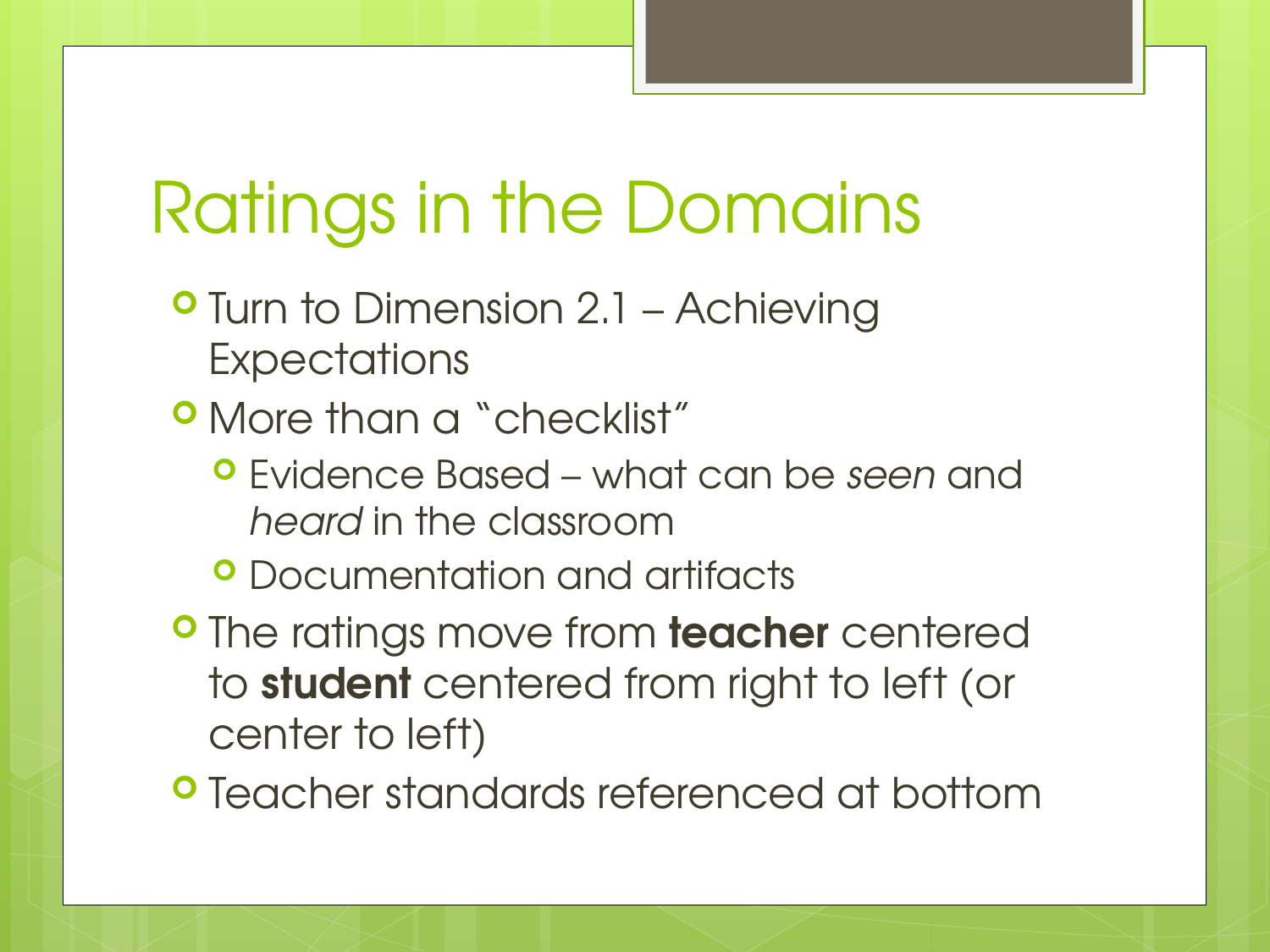

# Ratings in the Domains
Turn to Dimension 2.1 – Achieving Expectations
More than a “checklist”
Evidence Based – what can be seen and heard in the classroom
Documentation and artifacts
The ratings move from teacher centered to student centered from right to left (or center to left)
Teacher standards referenced at bottom